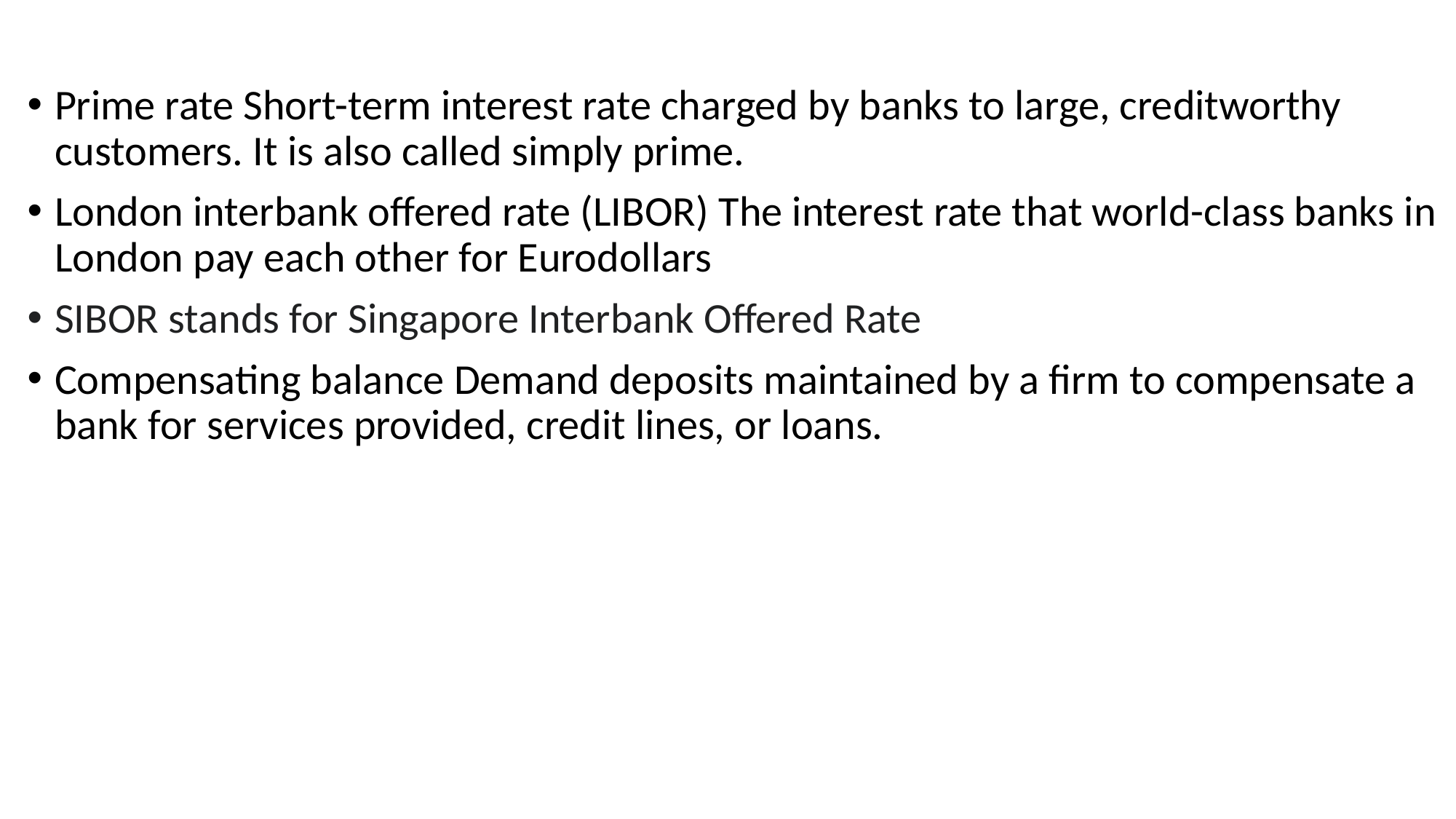

Prime rate Short-term interest rate charged by banks to large, creditworthy customers. It is also called simply prime.
London interbank offered rate (LIBOR) The interest rate that world-class banks in London pay each other for Eurodollars
SIBOR stands for Singapore Interbank Offered Rate
Compensating balance Demand deposits maintained by a firm to compensate a bank for services provided, credit lines, or loans.